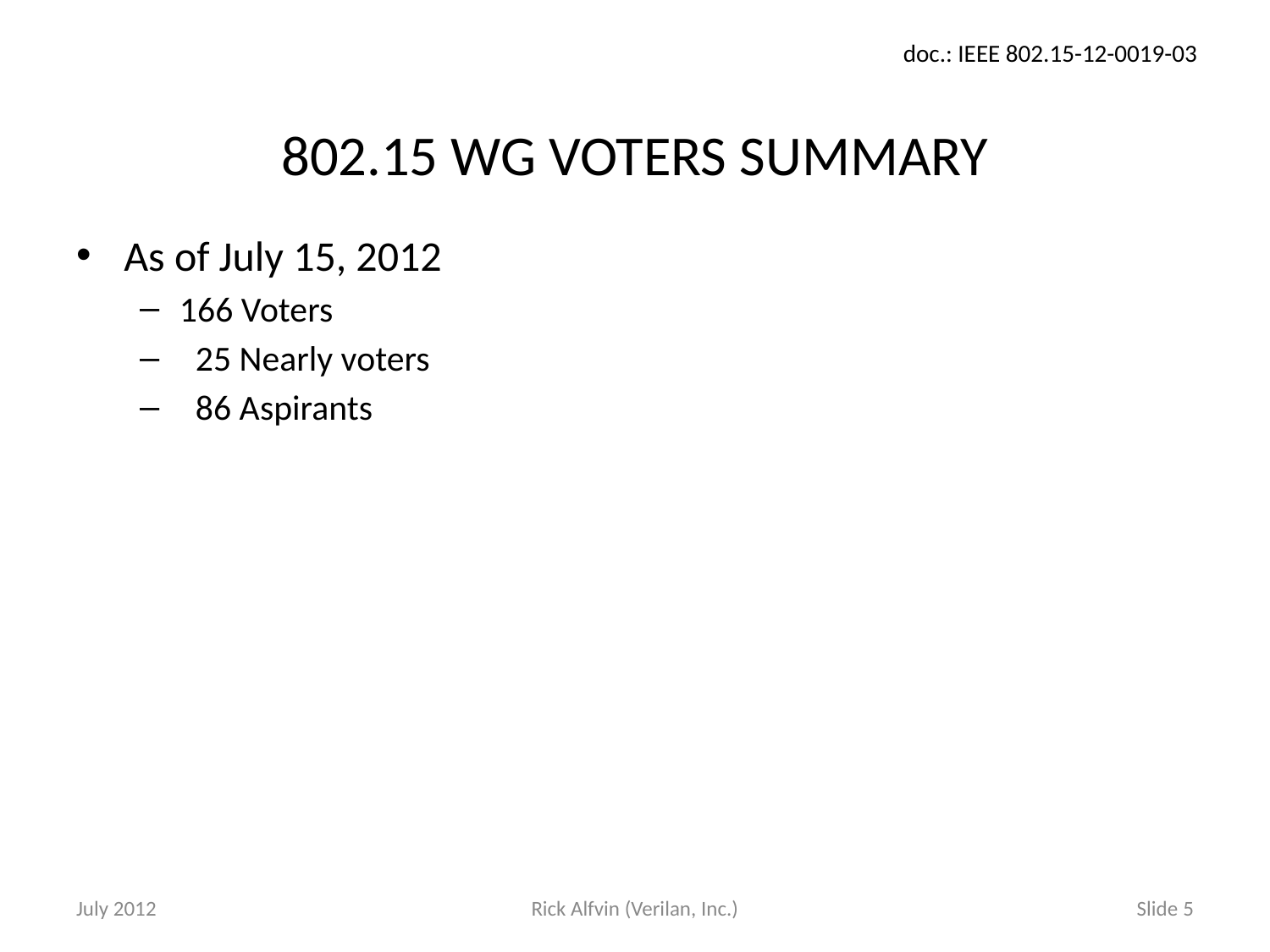

# 802.15 WG VOTERS SUMMARY
As of July 15, 2012
166 Voters
  25 Nearly voters
  86 Aspirants
July 2012
Rick Alfvin (Verilan, Inc.)
Slide 5